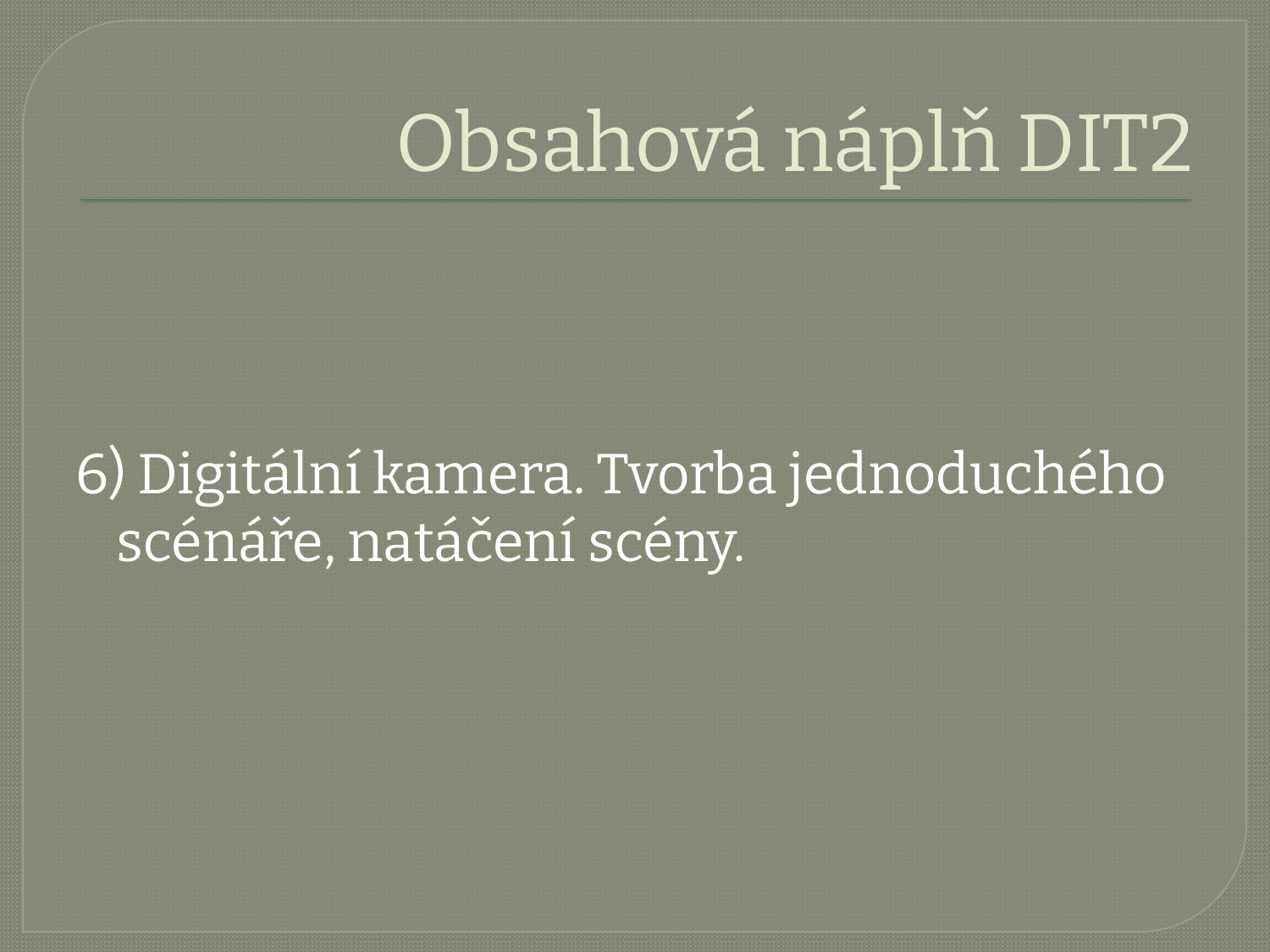

# Obsahová náplň DIT2

6) Digitální kamera. Tvorba jednoduchého scénáře, natáčení scény.